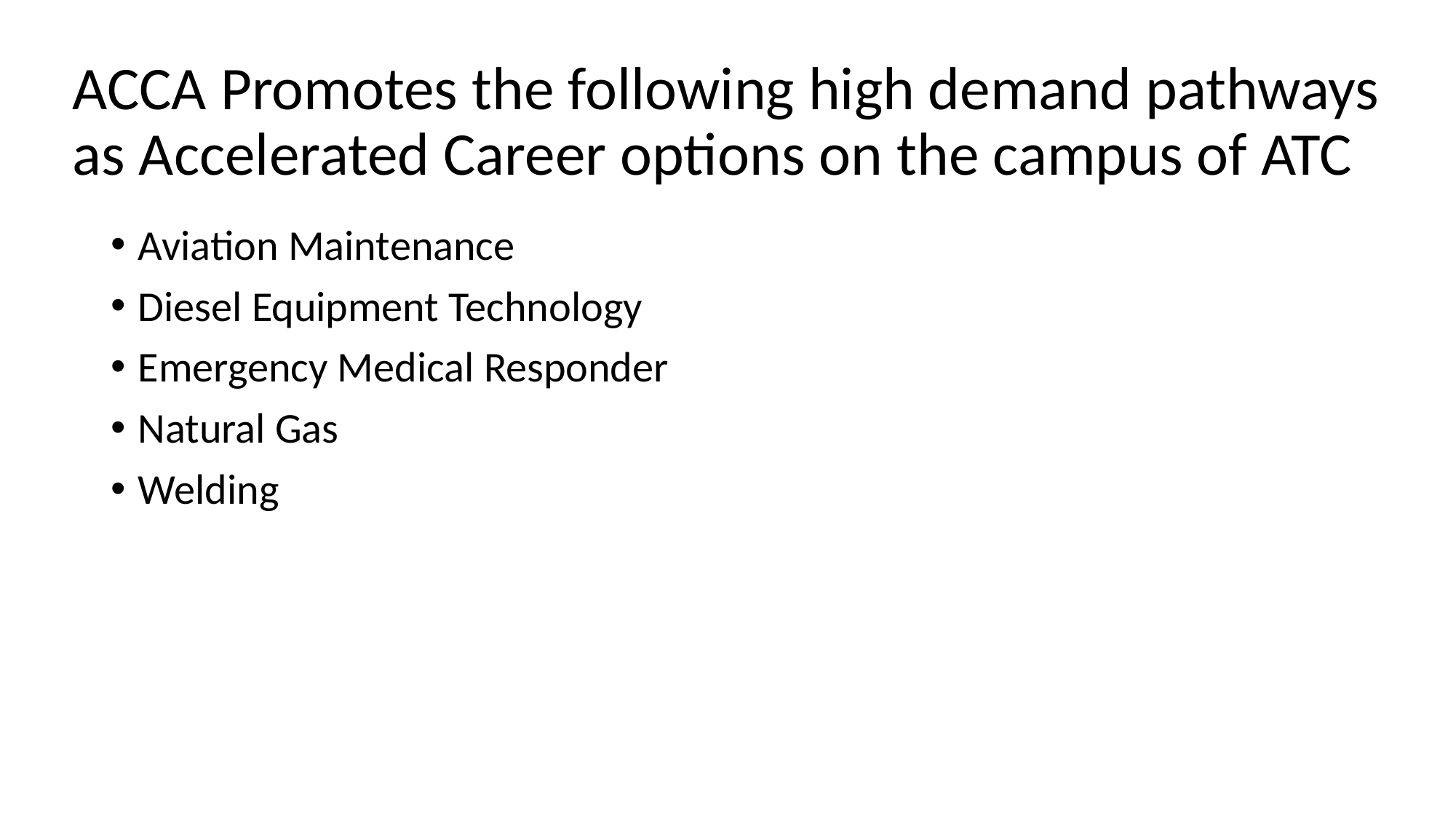

# ACCA Promotes the following high demand pathways as Accelerated Career options on the campus of ATC
Aviation Maintenance
Diesel Equipment Technology
Emergency Medical Responder
Natural Gas
Welding